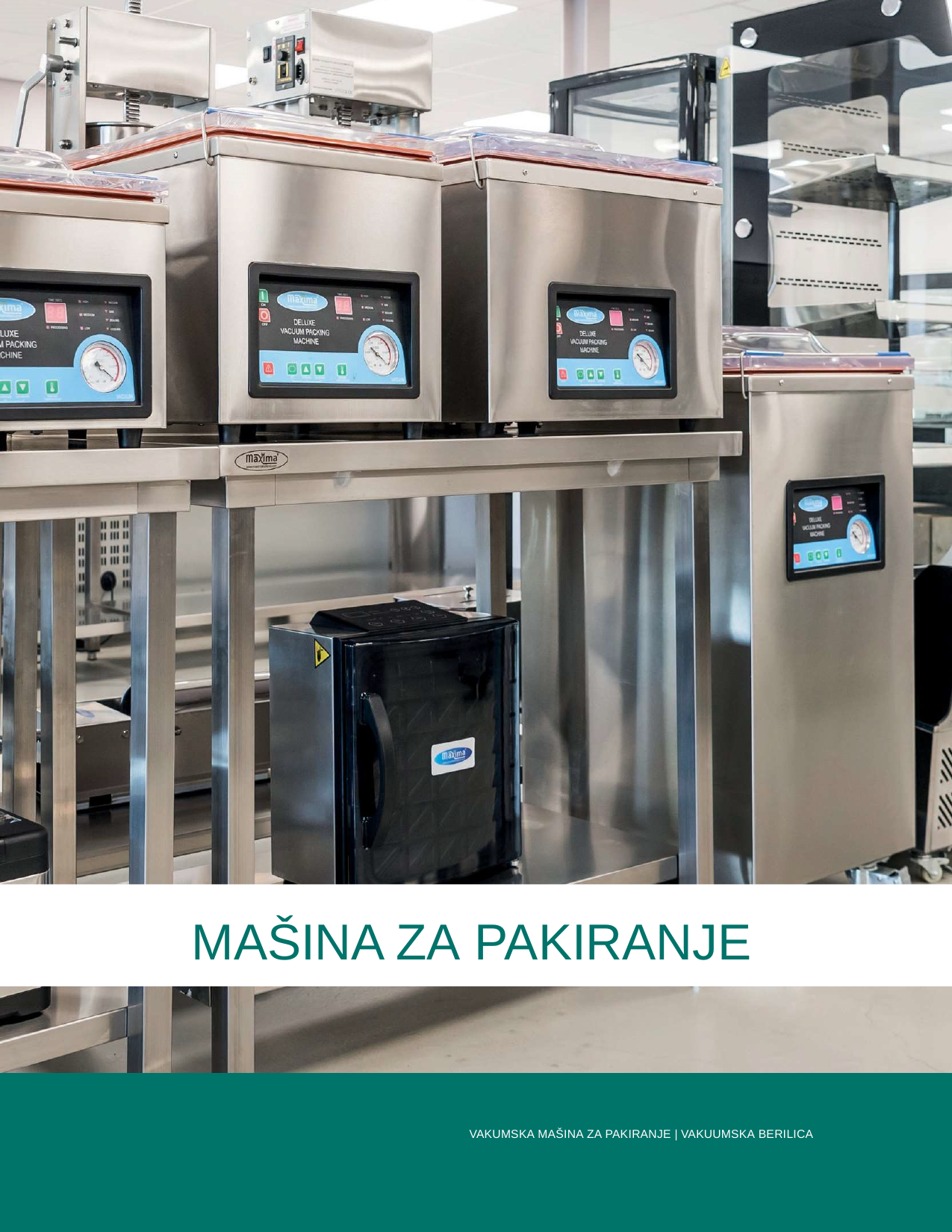

MAŠINA ZA PAKIRANJE
VAKUMSKA MAŠINA ZA PAKIRANJE | VAKUUMSKA BERILICA